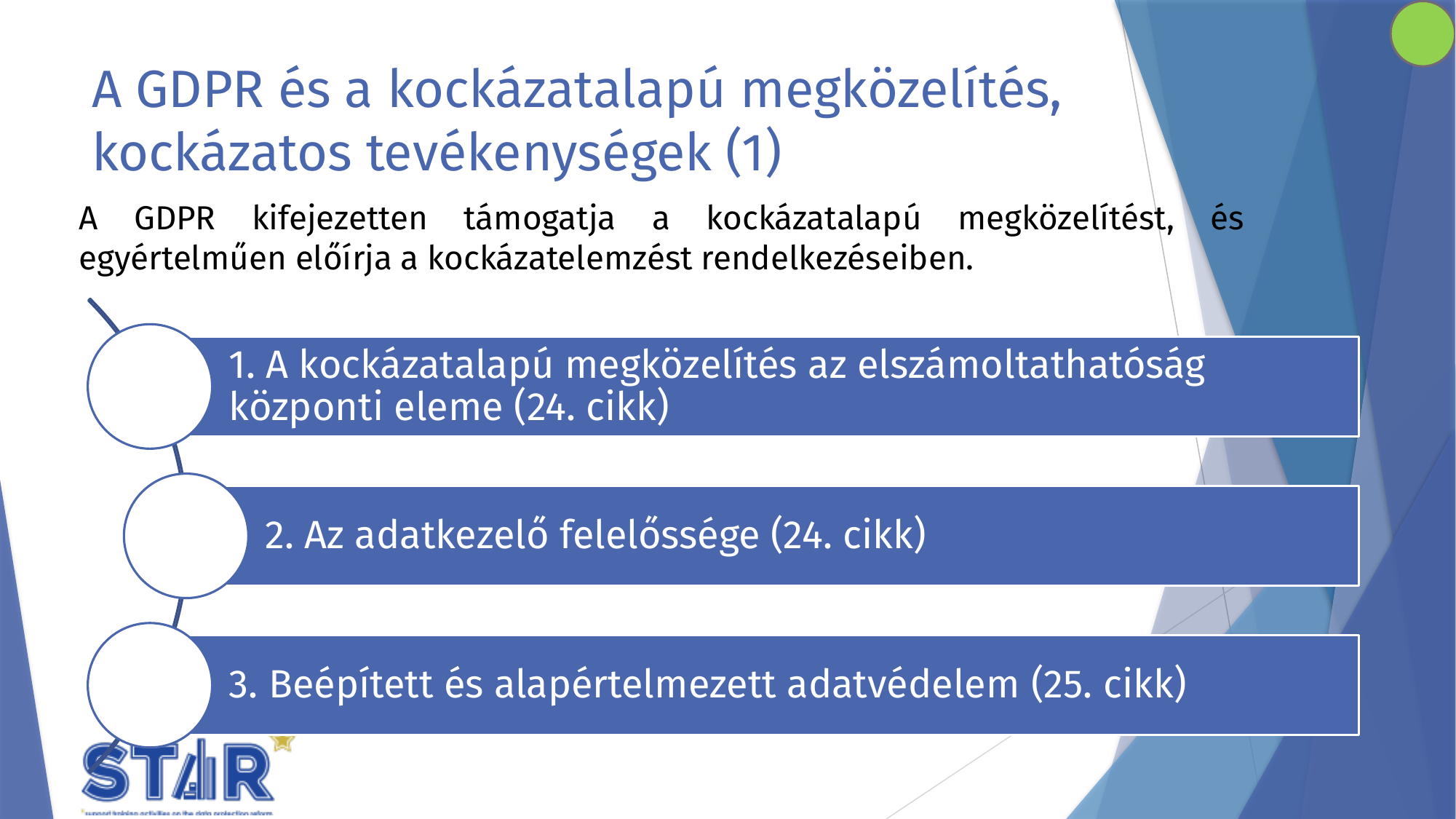

# A GDPR és a kockázatalapú megközelítés, kockázatos tevékenységek (1)
A GDPR kifejezetten támogatja a kockázatalapú megközelítést, és egyértelműen előírja a kockázatelemzést rendelkezéseiben.
1. A kockázatalapú megközelítés az elszámoltathatóság központi eleme (24. cikk)
2. Az adatkezelő felelőssége (24. cikk)
3. Beépített és alapértelmezett adatvédelem (25. cikk)